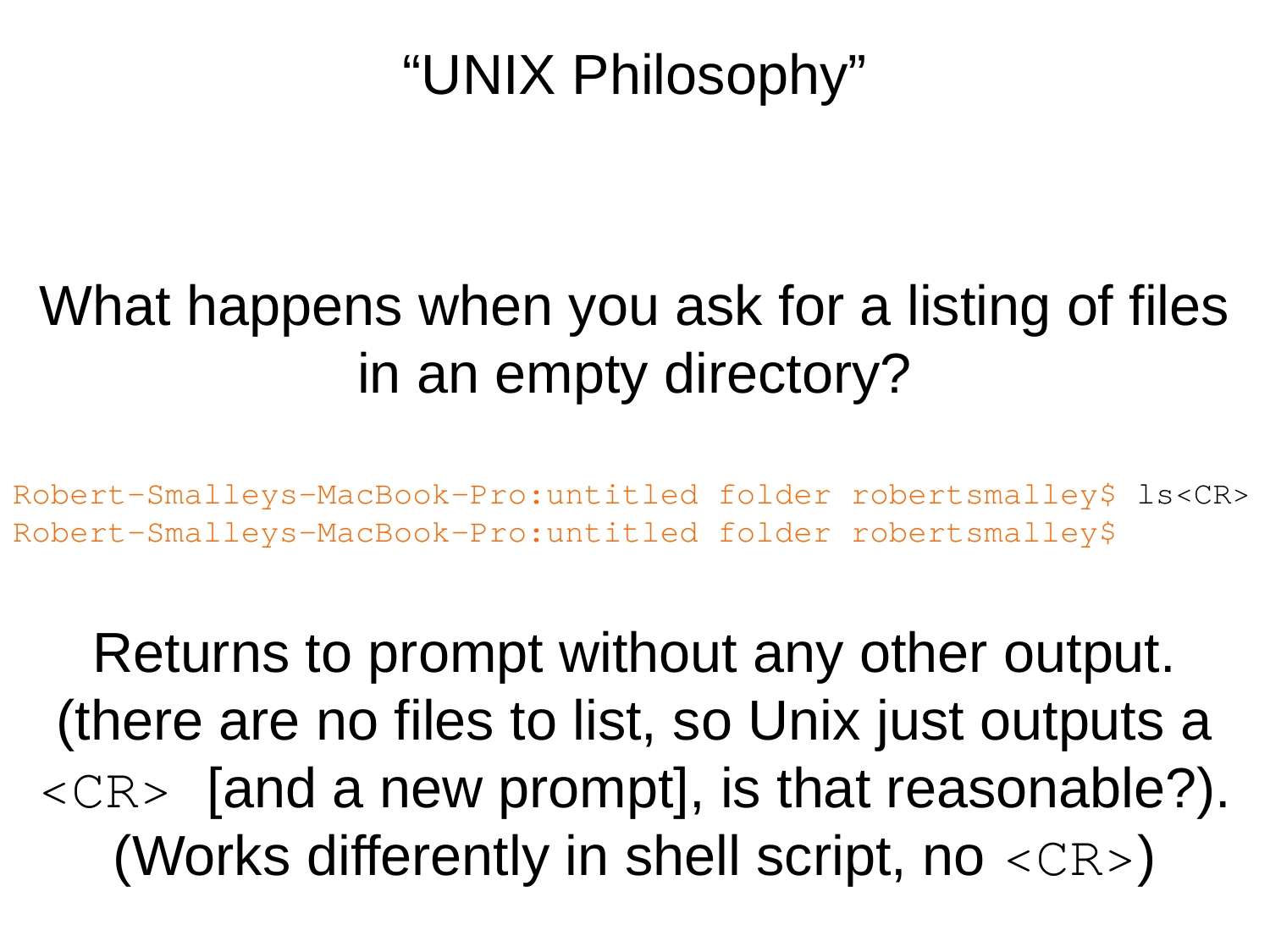

“UNIX Philosophy”

What happens when you ask for a listing of files in an empty directory?

Robert-Smalleys-MacBook-Pro:untitled folder robertsmalley$ ls<CR>
Robert-Smalleys-MacBook-Pro:untitled folder robertsmalley$

Returns to prompt without any other output. (there are no files to list, so Unix just outputs a <CR> [and a new prompt], is that reasonable?).
(Works differently in shell script, no <CR>)